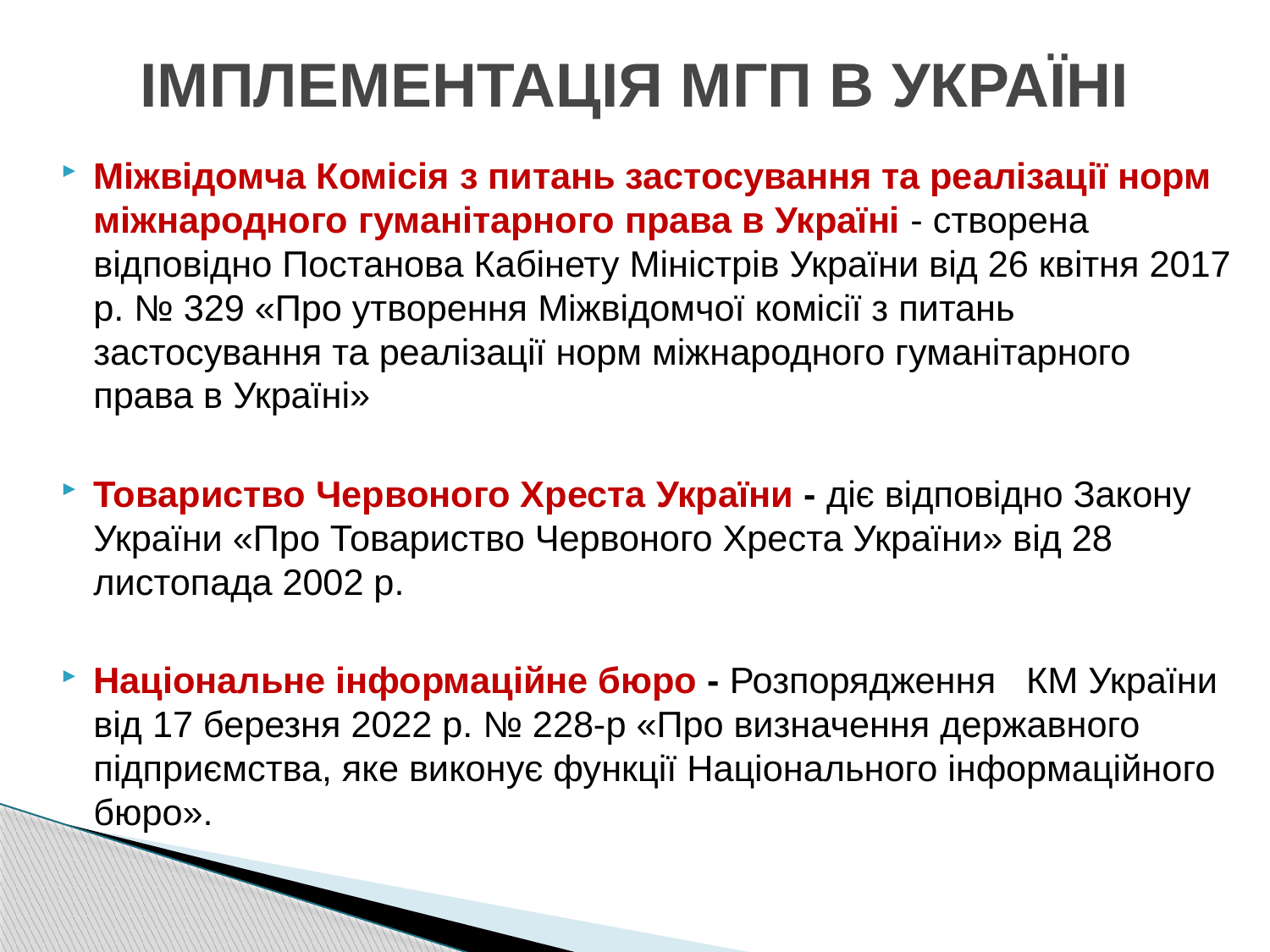

# ІМПЛЕМЕНТАЦІЯ МГП В УКРАЇНІ
Міжвідомча Комісія з питань застосування та реалізації норм міжнародного гуманітарного права в Україні - створена відповідно Постанова Кабінету Міністрів України від 26 квітня 2017 р. № 329 «Про утворення Міжвідомчої комісії з питань застосування та реалізації норм міжнародного гуманітарного права в Україні»

Товариство Червоного Хреста України - діє відповідно Закону України «Про Товариство Червоного Хреста України» від 28 листопада 2002 р.

Національне інформаційне бюро - Розпорядження   КМ України від 17 березня 2022 р. № 228-р «Про визначення державного підприємства, яке виконує функції Національного інформаційного бюро».